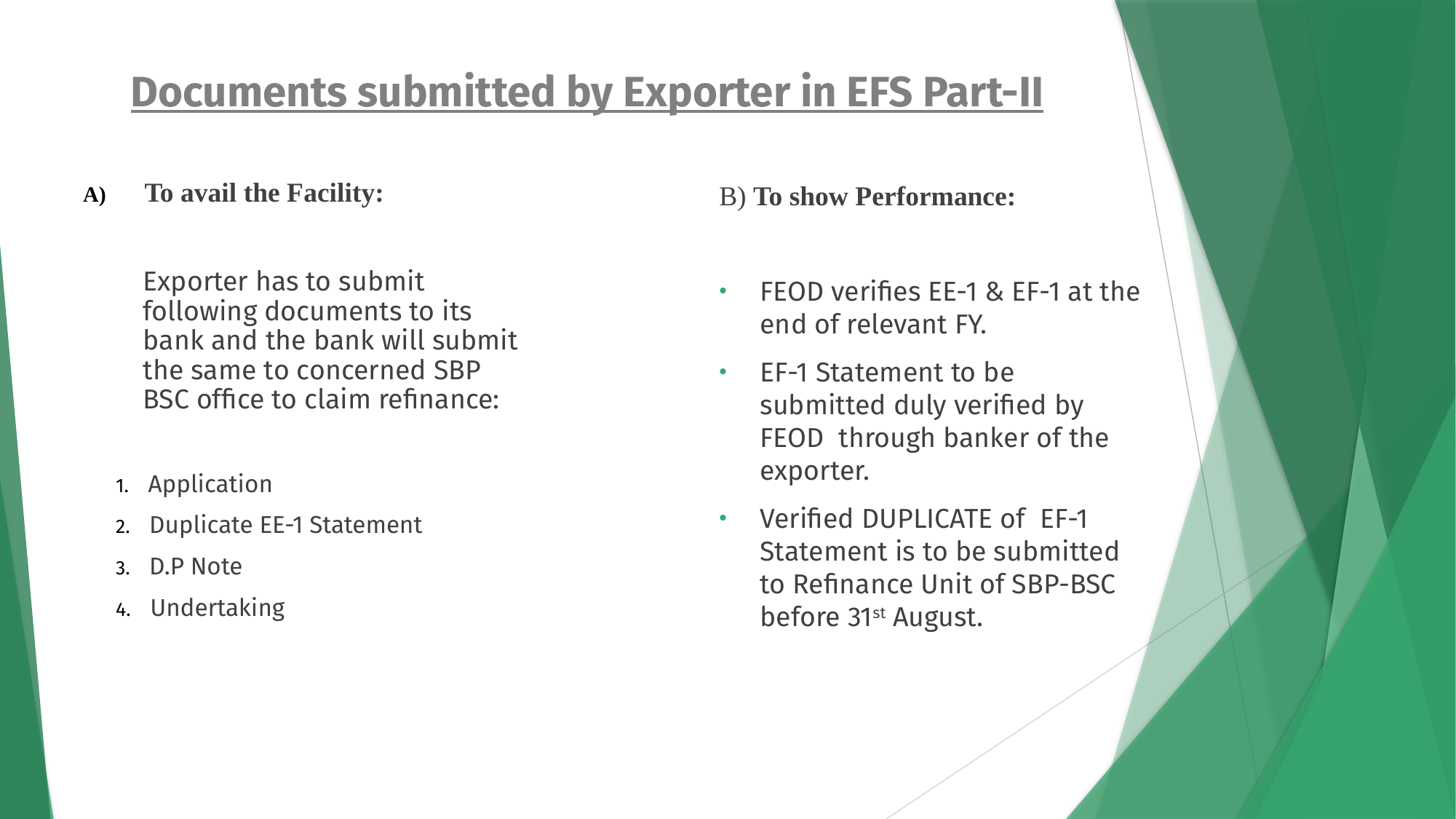

Documents submitted by Exporter in EFS Part-II
To avail the Facility:

Exporter has to submit following documents to its bank and the bank will submit the same to concerned SBP BSC office to claim refinance:

   Application
   Duplicate EE-1 Statement
   D.P Note
   Undertaking
B) To show Performance:

FEOD verifies EE-1 & EF-1 at the end of relevant FY.
EF-1 Statement to be submitted duly verified by FEOD  through banker of the exporter.
Verified DUPLICATE of  EF-1 Statement is to be submitted to Refinance Unit of SBP-BSC before 31st August.